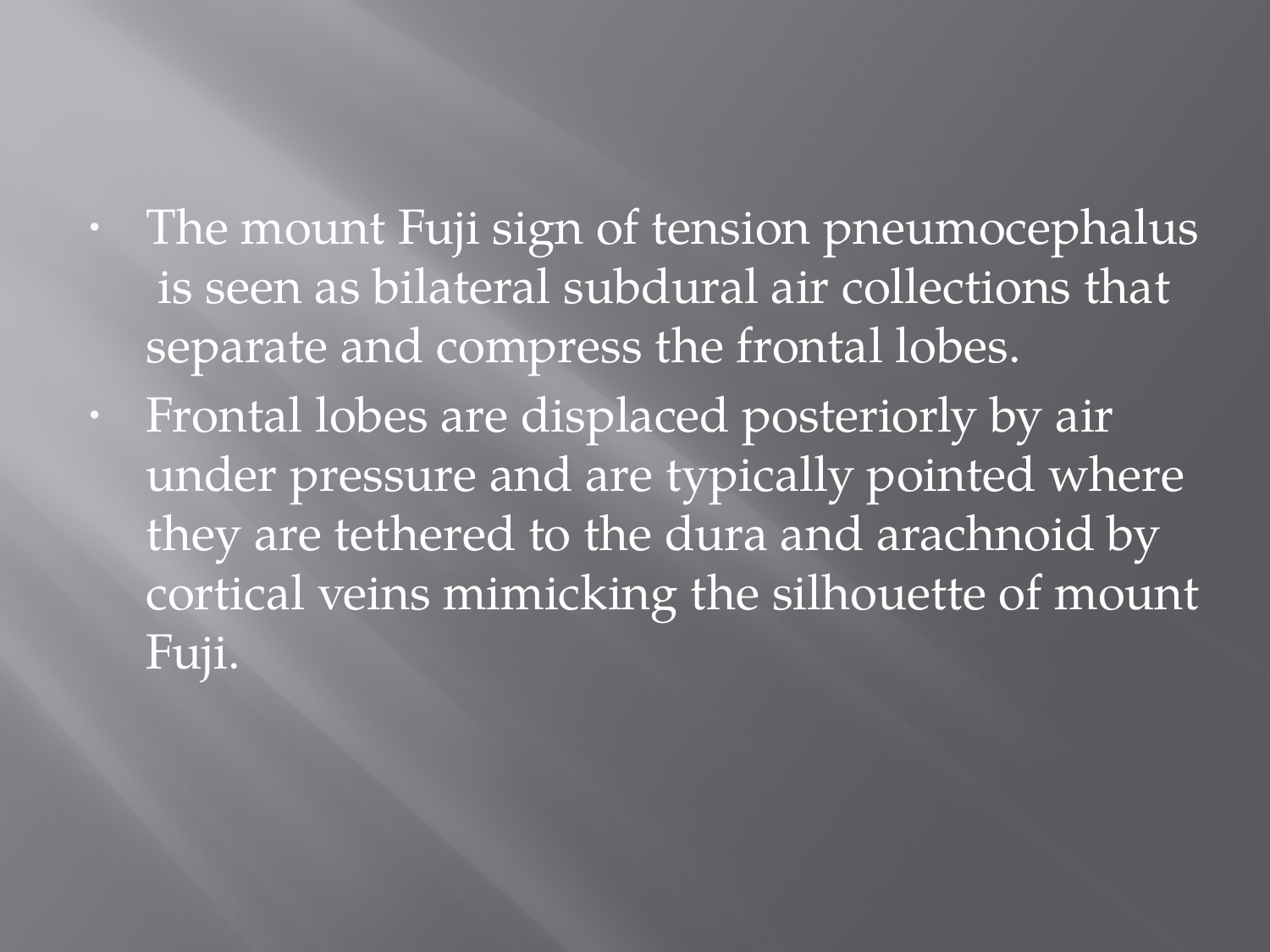

#
The mount Fuji sign of tension pneumocephalus  is seen as bilateral subdural air collections that separate and compress the frontal lobes.
Frontal lobes are displaced posteriorly by air under pressure and are typically pointed where they are tethered to the dura and arachnoid by cortical veins mimicking the silhouette of mount Fuji.